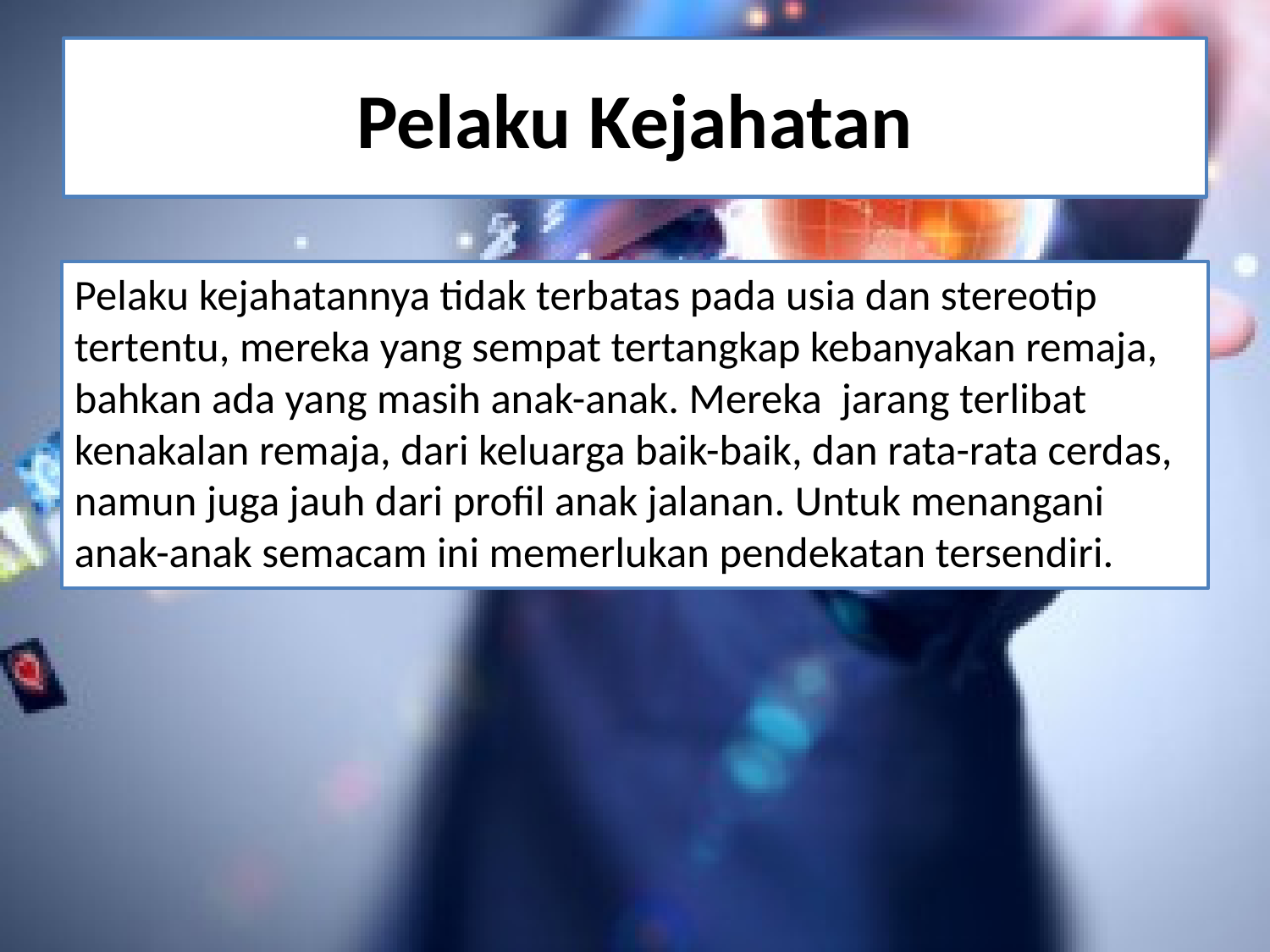

# Pelaku Kejahatan
Pelaku kejahatannya tidak terbatas pada usia dan stereotip tertentu, mereka yang sempat tertangkap kebanyakan remaja, bahkan ada yang masih anak-anak. Mereka  jarang terlibat  kenakalan remaja, dari keluarga baik-baik, dan rata-rata cerdas, namun juga jauh dari profil anak jalanan. Untuk menangani anak-anak semacam ini memerlukan pendekatan tersendiri.